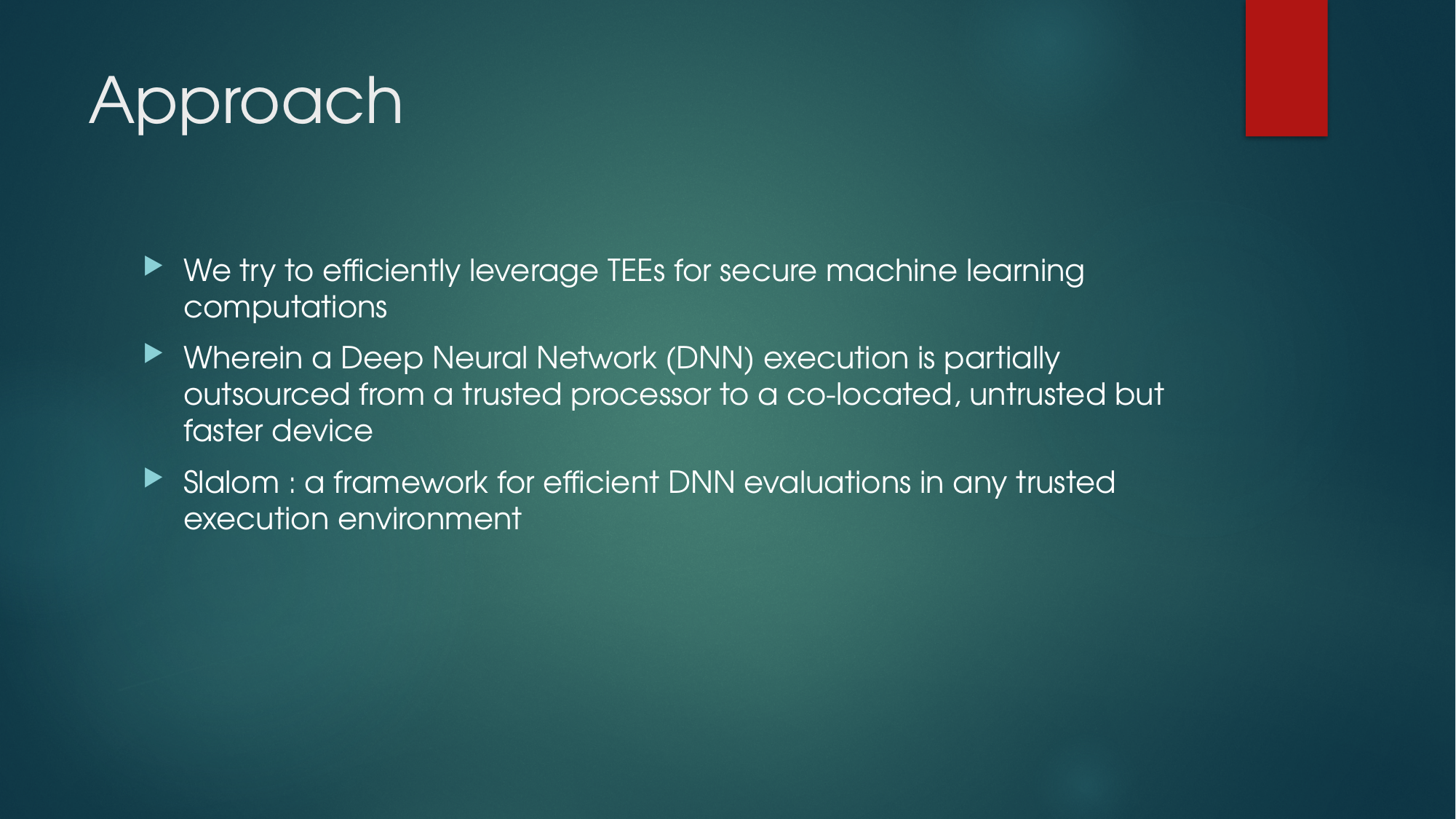

# Approach
We try to efficiently leverage TEEs for secure machine learning computations
Wherein a Deep Neural Network (DNN) execution is partially outsourced from a trusted processor to a co-located, untrusted but faster device
Slalom : a framework for efficient DNN evaluations in any trusted execution environment